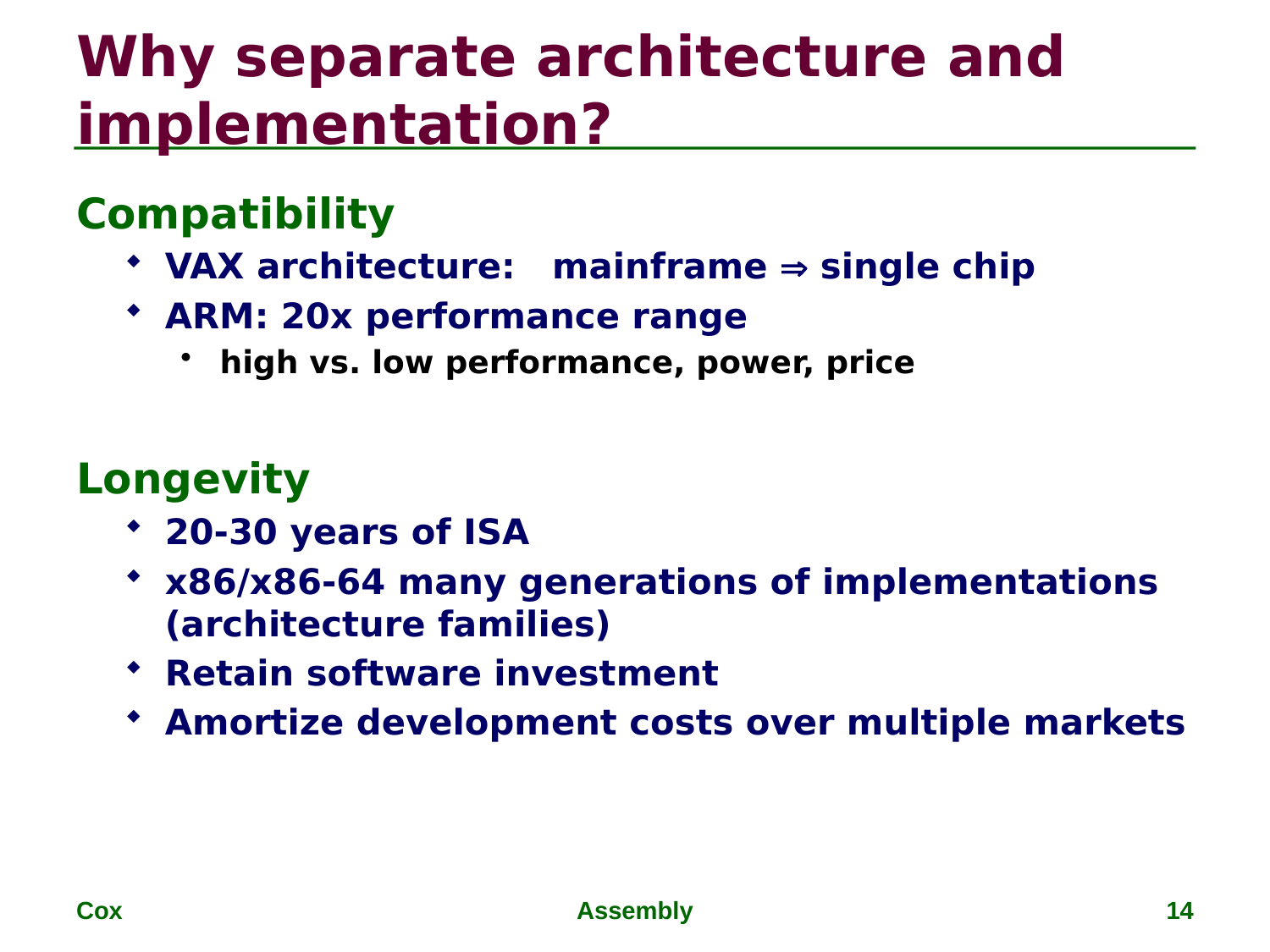

# Why separate architecture and implementation?
Compatibility
VAX architecture:   mainframe ⇒ single chip
ARM: 20x performance range
high vs. low performance, power, price

Longevity
20-30 years of ISA
x86/x86-64 many generations of implementations (architecture families)
Retain software investment
Amortize development costs over multiple markets
Cox
Assembly
14